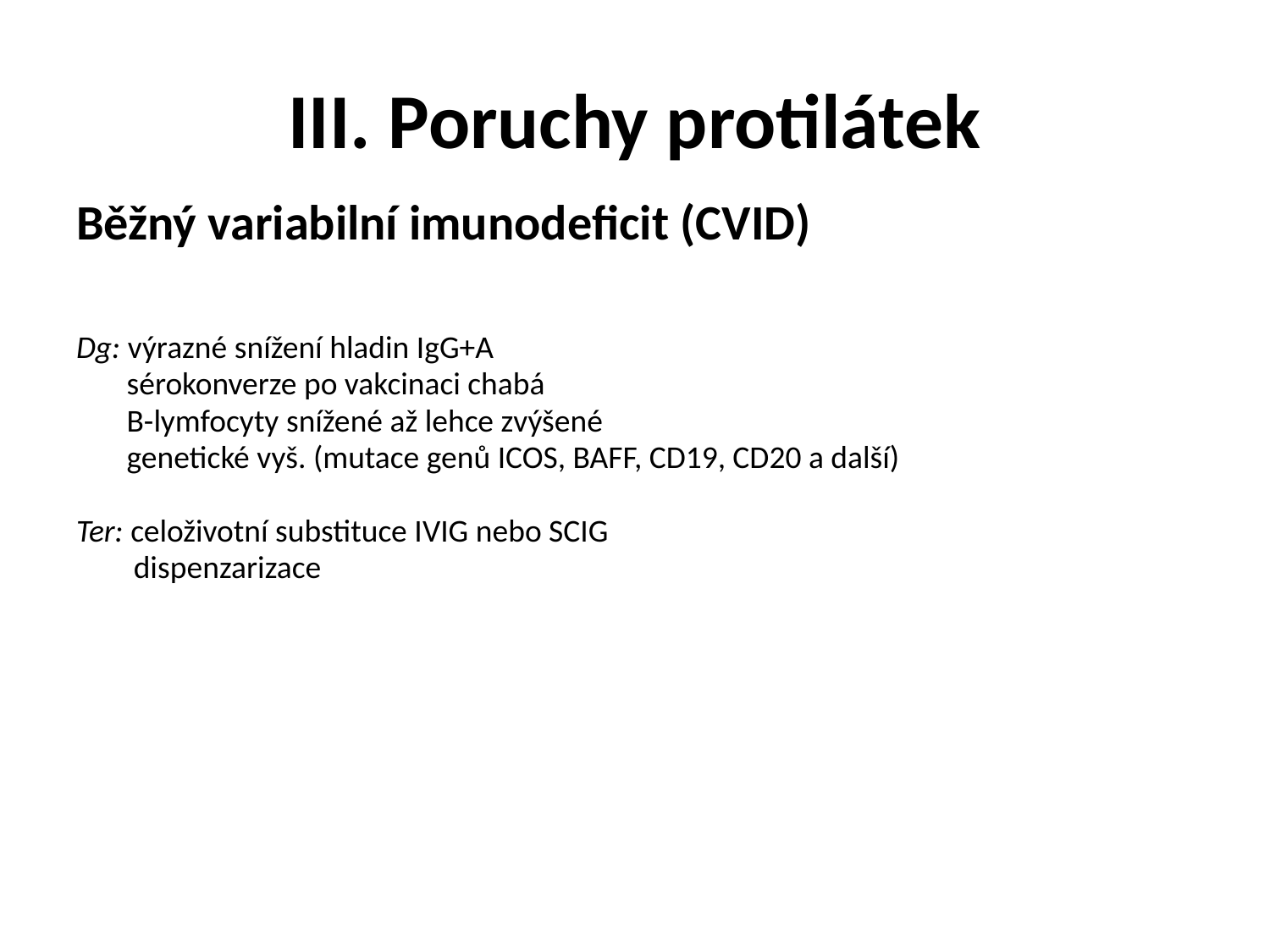

# III. Poruchy protilátek
Běžný variabilní imunodeficit (CVID)

Dg: výrazné snížení hladin IgG+A
       sérokonverze po vakcinaci chabá
       B-lymfocyty snížené až lehce zvýšené
       genetické vyš. (mutace genů ICOS, BAFF, CD19, CD20 a další)

Ter: celoživotní substituce IVIG nebo SCIG
        dispenzarizace